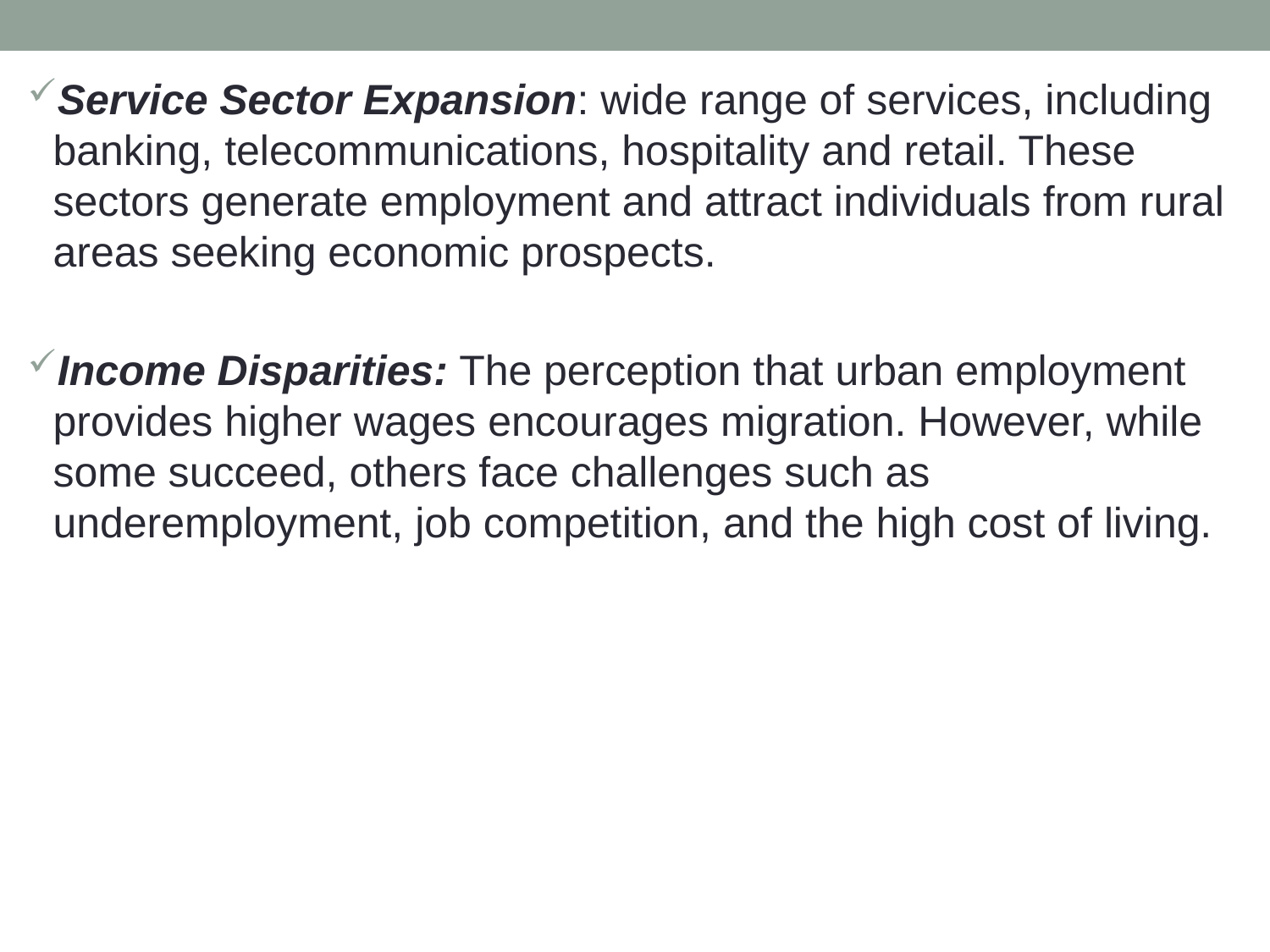

Service Sector Expansion: wide range of services, including banking, telecommunications, hospitality and retail. These sectors generate employment and attract individuals from rural areas seeking economic prospects.

Income Disparities: The perception that urban employment provides higher wages encourages migration. However, while some succeed, others face challenges such as underemployment, job competition, and the high cost of living.